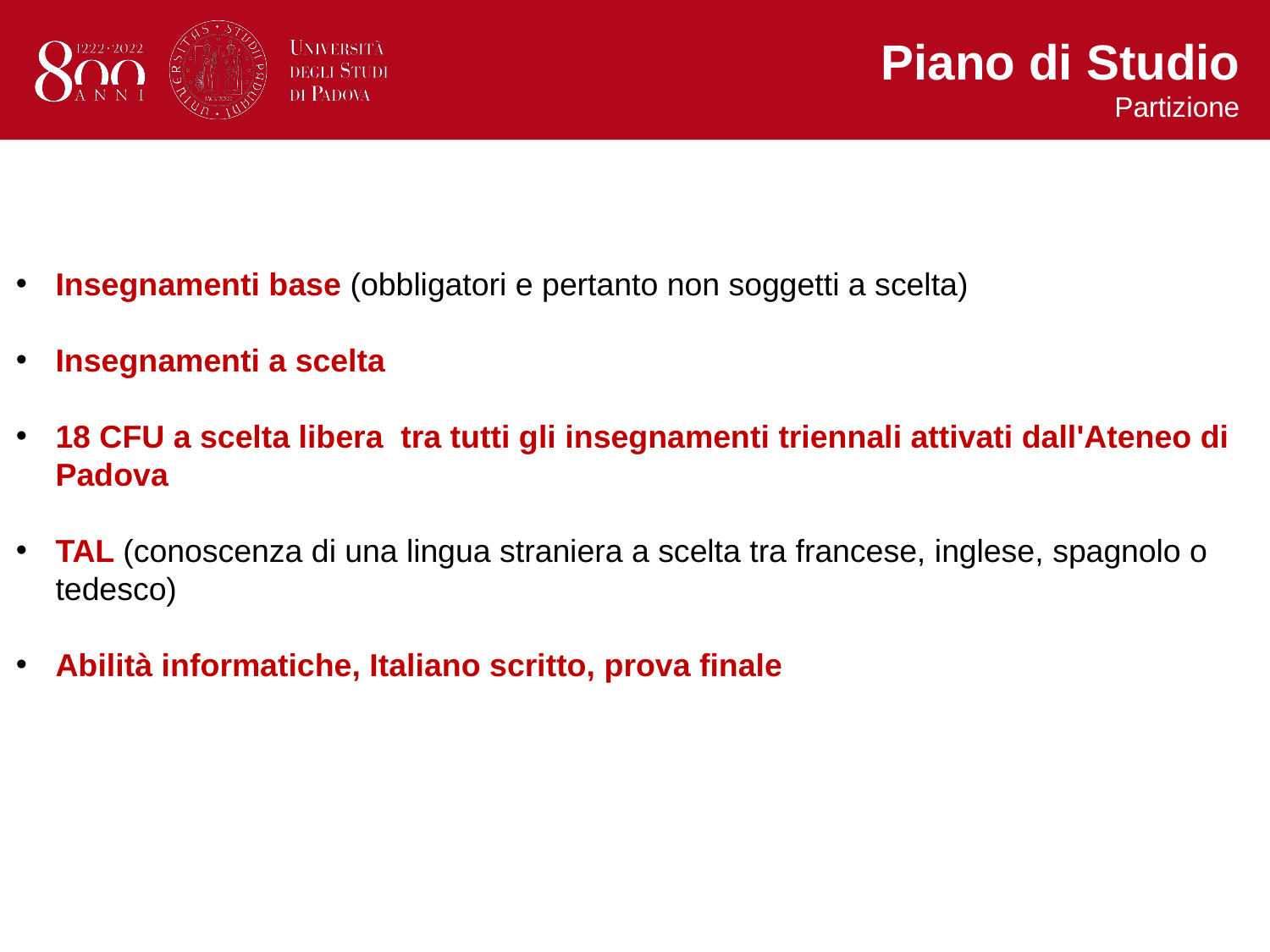

Piano di Studio
Partizione
Insegnamenti base (obbligatori e pertanto non soggetti a scelta)

Insegnamenti a scelta

18 CFU a scelta libera  tra tutti gli insegnamenti triennali attivati dall'Ateneo di Padova

TAL (conoscenza di una lingua straniera a scelta tra francese, inglese, spagnolo o tedesco)

Abilità informatiche, Italiano scritto, prova finale